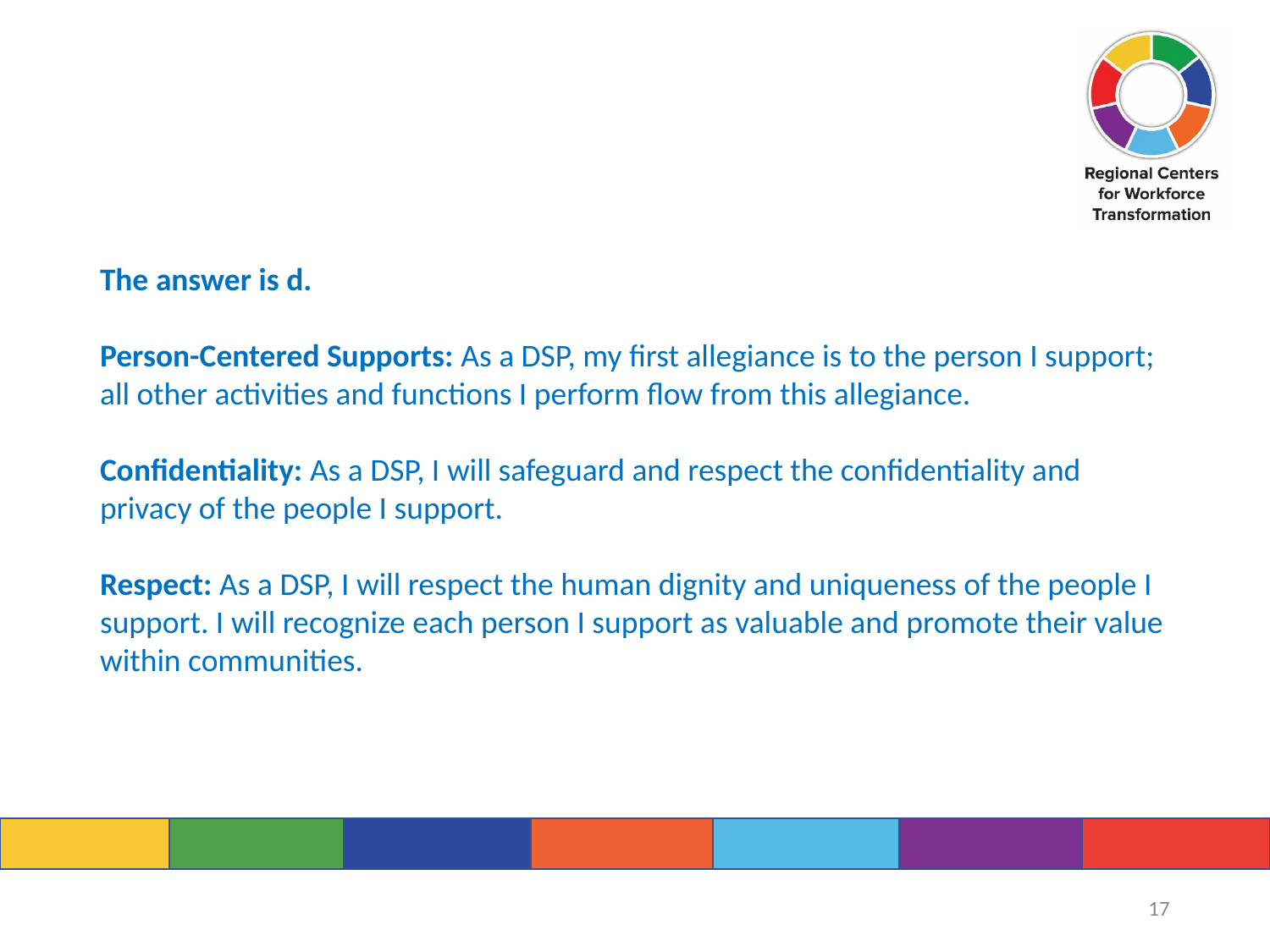

#
The answer is d.

Person-Centered Supports: As a DSP, my first allegiance is to the person I support; all other activities and functions I perform flow from this allegiance.

Confidentiality: As a DSP, I will safeguard and respect the confidentiality and privacy of the people I support.

Respect: As a DSP, I will respect the human dignity and uniqueness of the people I support. I will recognize each person I support as valuable and promote their value within communities.
17